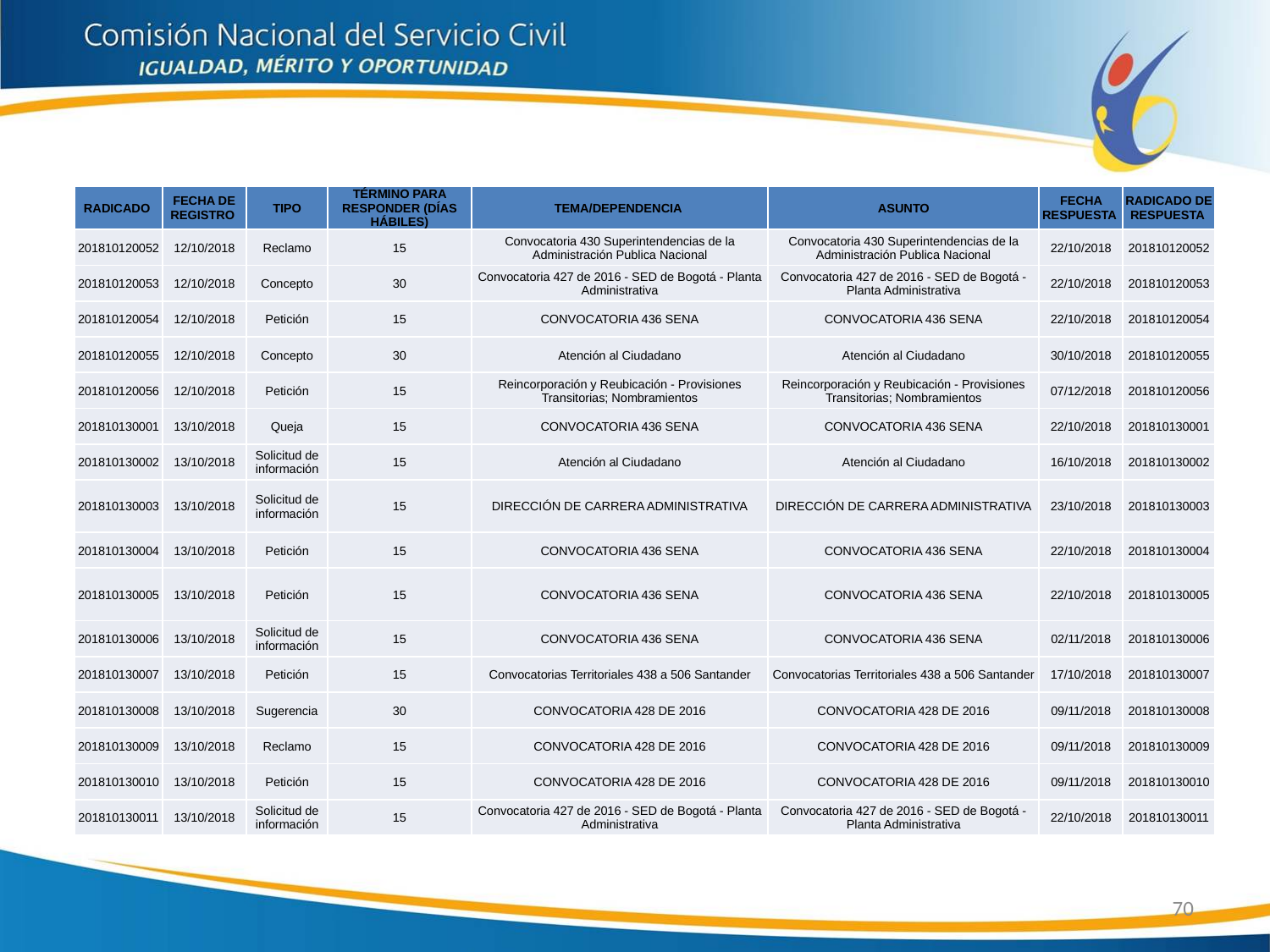

| RADICADO | FECHA DE REGISTRO | TIPO | TÉRMINO PARA RESPONDER (DÍAS HÁBILES) | TEMA/DEPENDENCIA | ASUNTO | FECHA RESPUESTA | RADICADO DE RESPUESTA |
| --- | --- | --- | --- | --- | --- | --- | --- |
| 201810120052 | 12/10/2018 | Reclamo | 15 | Convocatoria 430 Superintendencias de la Administración Publica Nacional | Convocatoria 430 Superintendencias de la Administración Publica Nacional | 22/10/2018 | 201810120052 |
| 201810120053 | 12/10/2018 | Concepto | 30 | Convocatoria 427 de 2016 - SED de Bogotá - Planta Administrativa | Convocatoria 427 de 2016 - SED de Bogotá - Planta Administrativa | 22/10/2018 | 201810120053 |
| 201810120054 | 12/10/2018 | Petición | 15 | CONVOCATORIA 436 SENA | CONVOCATORIA 436 SENA | 22/10/2018 | 201810120054 |
| 201810120055 | 12/10/2018 | Concepto | 30 | Atención al Ciudadano | Atención al Ciudadano | 30/10/2018 | 201810120055 |
| 201810120056 | 12/10/2018 | Petición | 15 | Reincorporación y Reubicación - Provisiones Transitorias; Nombramientos | Reincorporación y Reubicación - Provisiones Transitorias; Nombramientos | 07/12/2018 | 201810120056 |
| 201810130001 | 13/10/2018 | Queja | 15 | CONVOCATORIA 436 SENA | CONVOCATORIA 436 SENA | 22/10/2018 | 201810130001 |
| 201810130002 | 13/10/2018 | Solicitud de información | 15 | Atención al Ciudadano | Atención al Ciudadano | 16/10/2018 | 201810130002 |
| 201810130003 | 13/10/2018 | Solicitud de información | 15 | DIRECCIÓN DE CARRERA ADMINISTRATIVA | DIRECCIÓN DE CARRERA ADMINISTRATIVA | 23/10/2018 | 201810130003 |
| 201810130004 | 13/10/2018 | Petición | 15 | CONVOCATORIA 436 SENA | CONVOCATORIA 436 SENA | 22/10/2018 | 201810130004 |
| 201810130005 | 13/10/2018 | Petición | 15 | CONVOCATORIA 436 SENA | CONVOCATORIA 436 SENA | 22/10/2018 | 201810130005 |
| 201810130006 | 13/10/2018 | Solicitud de información | 15 | CONVOCATORIA 436 SENA | CONVOCATORIA 436 SENA | 02/11/2018 | 201810130006 |
| 201810130007 | 13/10/2018 | Petición | 15 | Convocatorias Territoriales 438 a 506 Santander | Convocatorias Territoriales 438 a 506 Santander | 17/10/2018 | 201810130007 |
| 201810130008 | 13/10/2018 | Sugerencia | 30 | CONVOCATORIA 428 DE 2016 | CONVOCATORIA 428 DE 2016 | 09/11/2018 | 201810130008 |
| 201810130009 | 13/10/2018 | Reclamo | 15 | CONVOCATORIA 428 DE 2016 | CONVOCATORIA 428 DE 2016 | 09/11/2018 | 201810130009 |
| 201810130010 | 13/10/2018 | Petición | 15 | CONVOCATORIA 428 DE 2016 | CONVOCATORIA 428 DE 2016 | 09/11/2018 | 201810130010 |
| 201810130011 | 13/10/2018 | Solicitud de información | 15 | Convocatoria 427 de 2016 - SED de Bogotá - Planta Administrativa | Convocatoria 427 de 2016 - SED de Bogotá - Planta Administrativa | 22/10/2018 | 201810130011 |
70